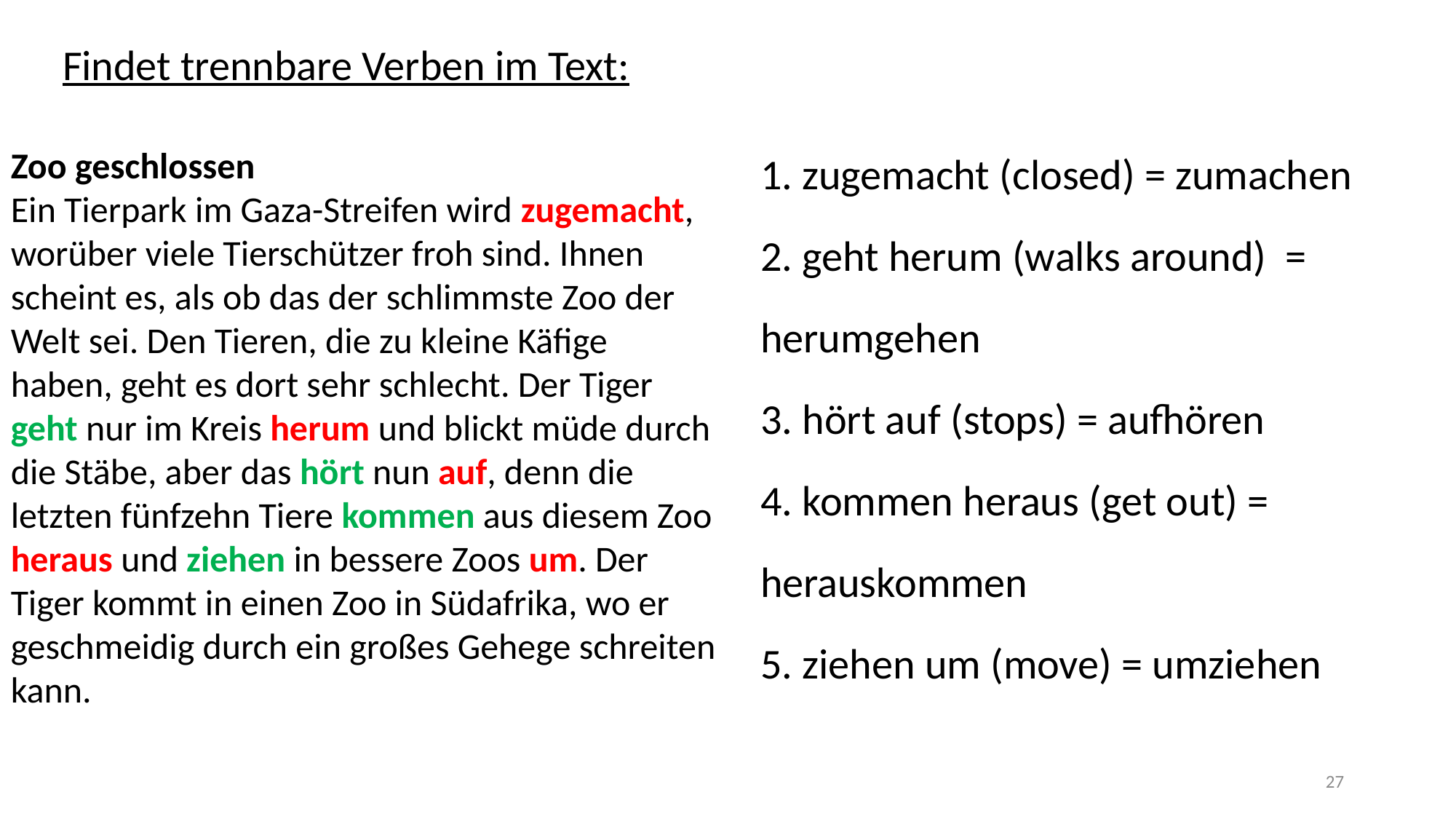

Findet trennbare Verben im Text:

1. zugemacht (closed) = zumachen
2. geht herum (walks around)  = herumgehen
3. hört auf (stops) = aufhören
4. kommen heraus (get out) = herauskommen
5. ziehen um (move) = umziehen

Zoo geschlossen
Ein Tierpark im Gaza-Streifen wird zugemacht, worüber viele Tierschützer froh sind. Ihnen scheint es, als ob das der schlimmste Zoo der Welt sei. Den Tieren, die zu kleine Käfige haben, geht es dort sehr schlecht. Der Tiger geht nur im Kreis herum und blickt müde durch die Stäbe, aber das hört nun auf, denn die letzten fünfzehn Tiere kommen aus diesem Zoo heraus und ziehen in bessere Zoos um. Der Tiger kommt in einen Zoo in Südafrika, wo er geschmeidig durch ein großes Gehege schreiten kann.
27